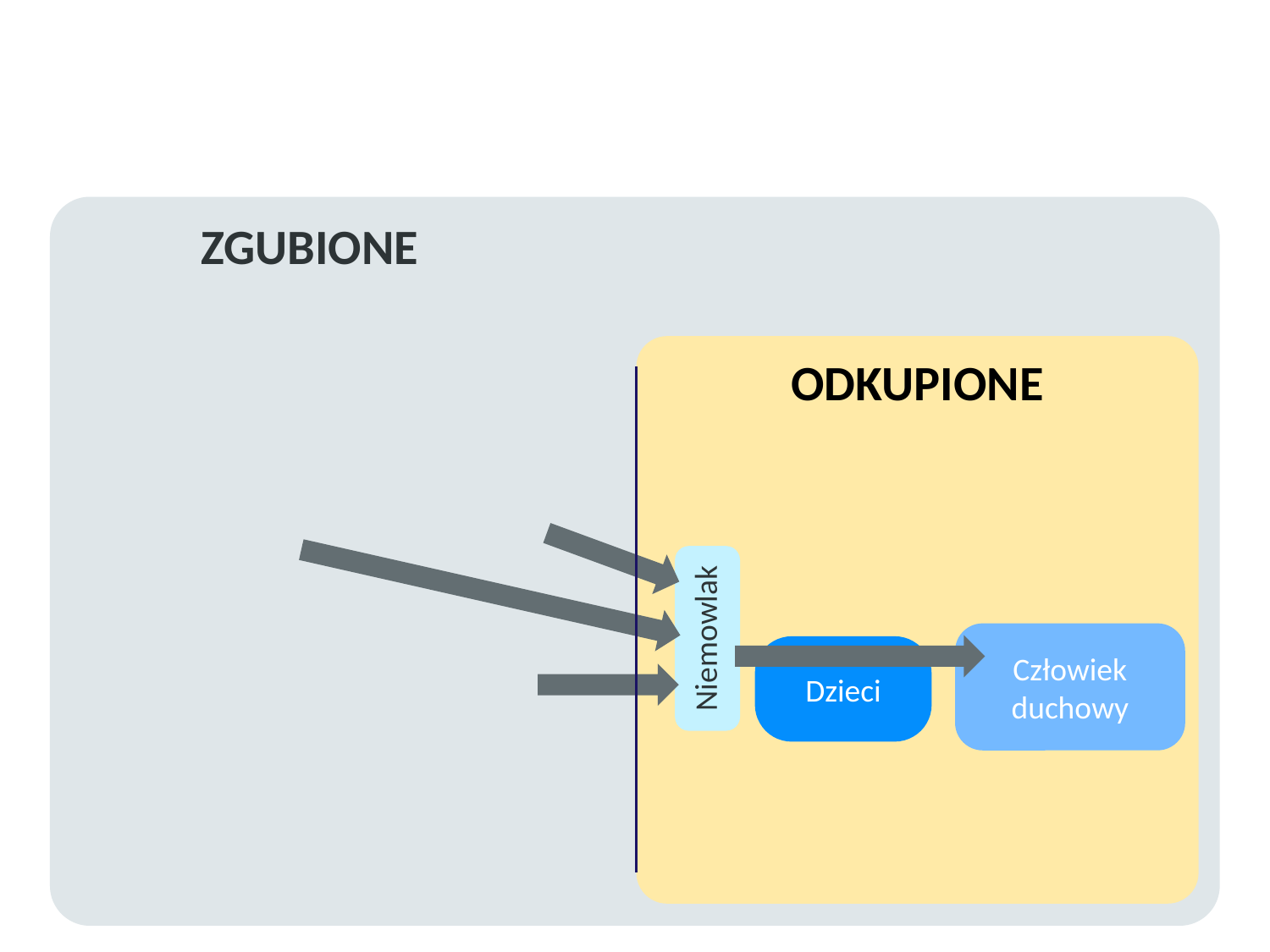

#
	ZGUBIONE
ODKUPIONE

Niemowlak

Człowiek
duchowy

Dzieci